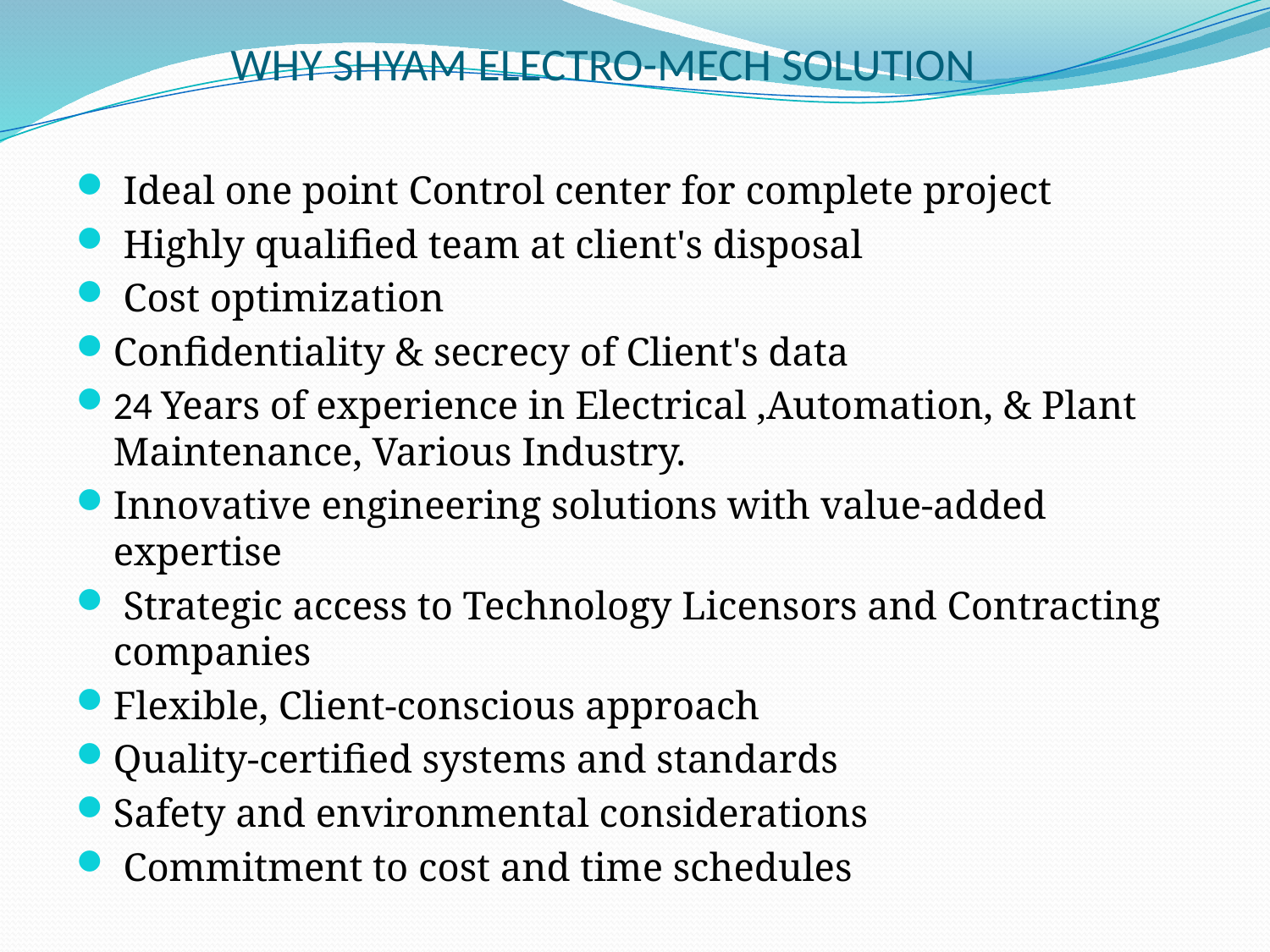

# WHY SHYAM ELECTRO-MECH SOLUTION

 Ideal one point Control center for complete project
 Highly qualified team at client's disposal
 Cost optimization
Confidentiality & secrecy of Client's data
24 Years of experience in Electrical ,Automation, & Plant Maintenance, Various Industry.
Innovative engineering solutions with value-added expertise
 Strategic access to Technology Licensors and Contracting companies
Flexible, Client-conscious approach
Quality-certified systems and standards
Safety and environmental considerations
 Commitment to cost and time schedules